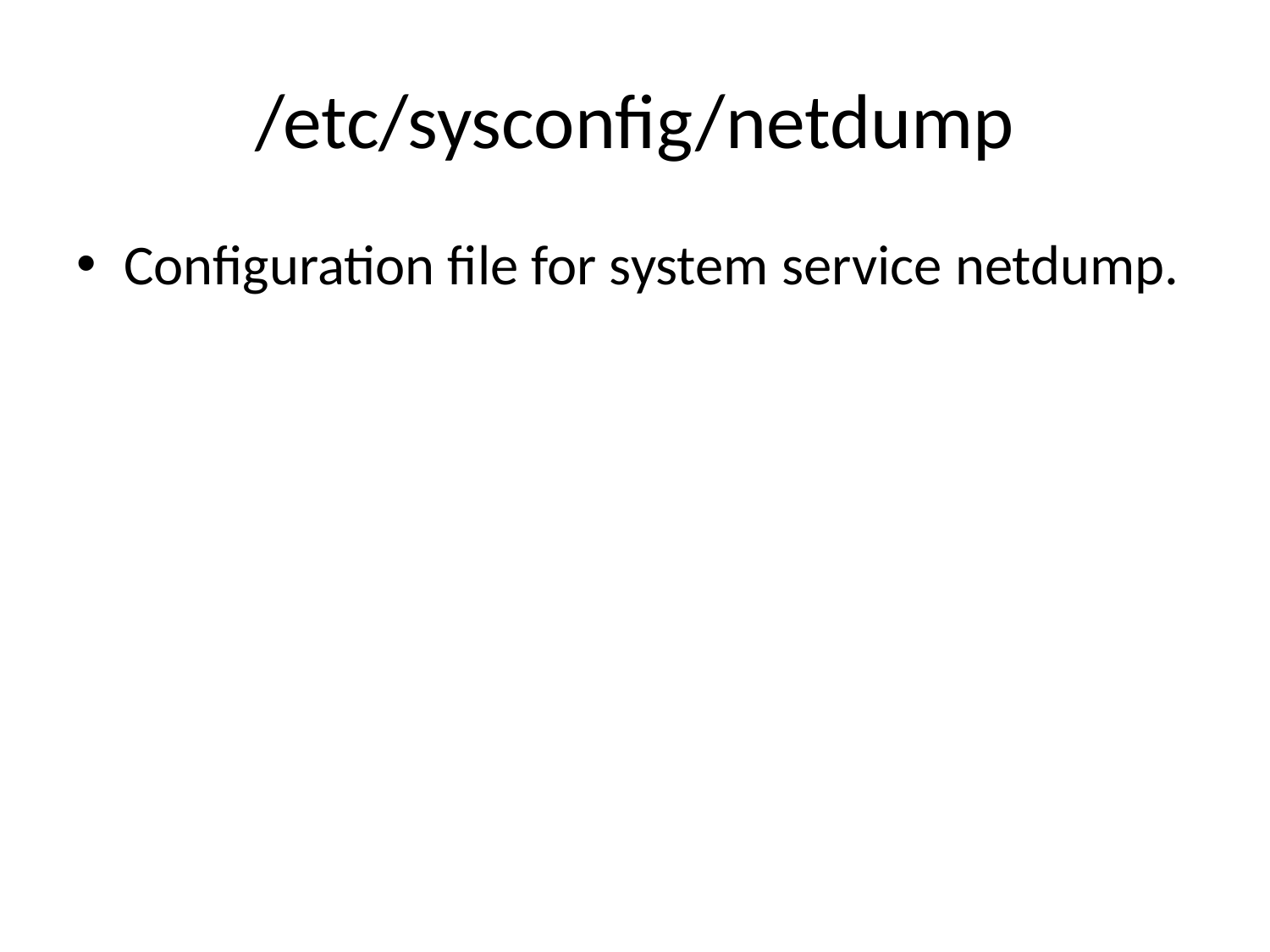

# /etc/sysconfig/netdump
Configuration file for system service netdump.